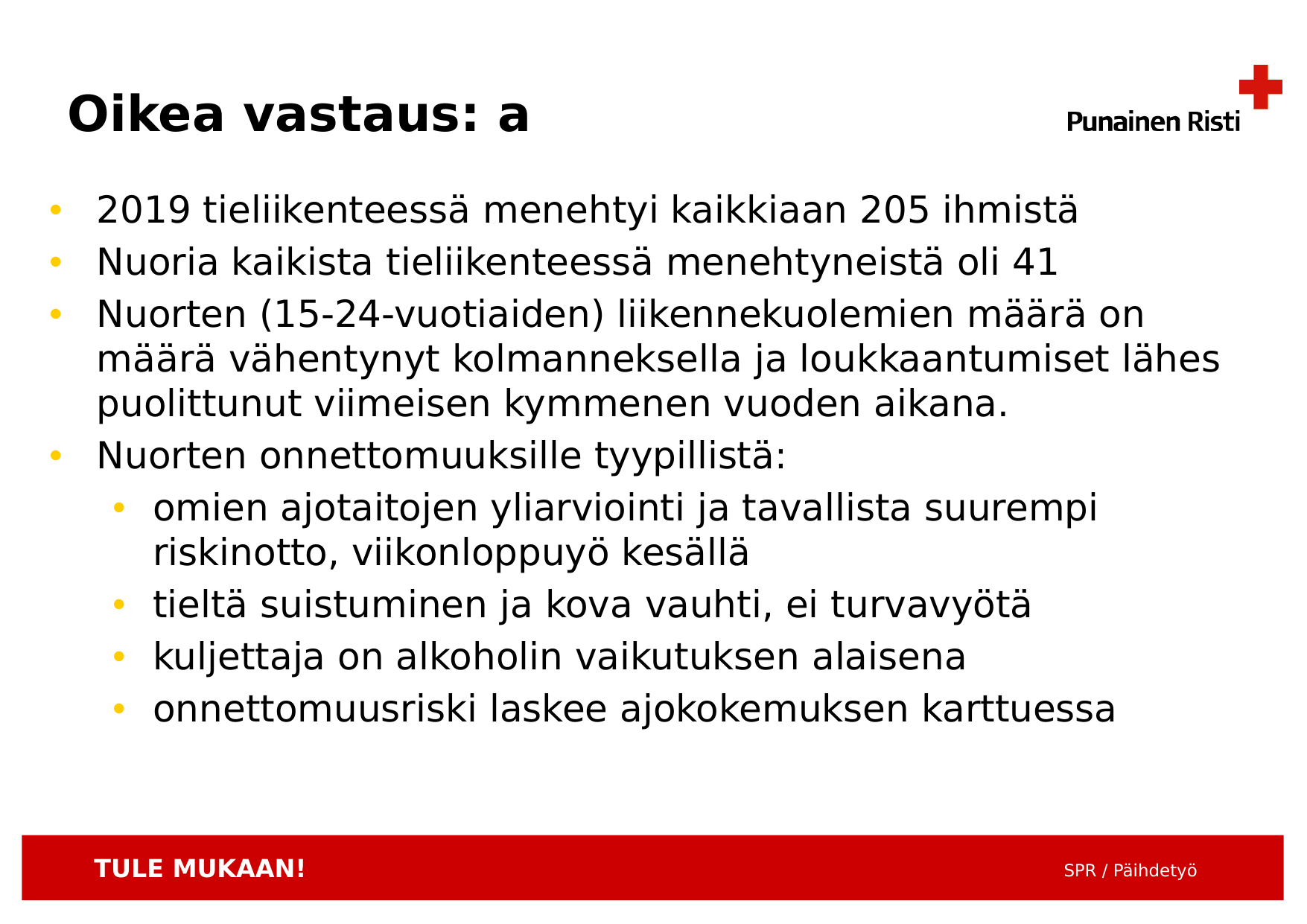

# Oikea vastaus: a
2019 tieliikenteessä menehtyi kaikkiaan 205 ihmistä
Nuoria kaikista tieliikenteessä menehtyneistä oli 41
Nuorten (15-24-vuotiaiden) liikennekuolemien määrä on määrä vähentynyt kolmanneksella ja loukkaantumiset lähes puolittunut viimeisen kymmenen vuoden aikana.
Nuorten onnettomuuksille tyypillistä:
omien ajotaitojen yliarviointi ja tavallista suurempi riskinotto, viikonloppuyö kesällä
tieltä suistuminen ja kova vauhti, ei turvavyötä
kuljettaja on alkoholin vaikutuksen alaisena
onnettomuusriski laskee ajokokemuksen karttuessa